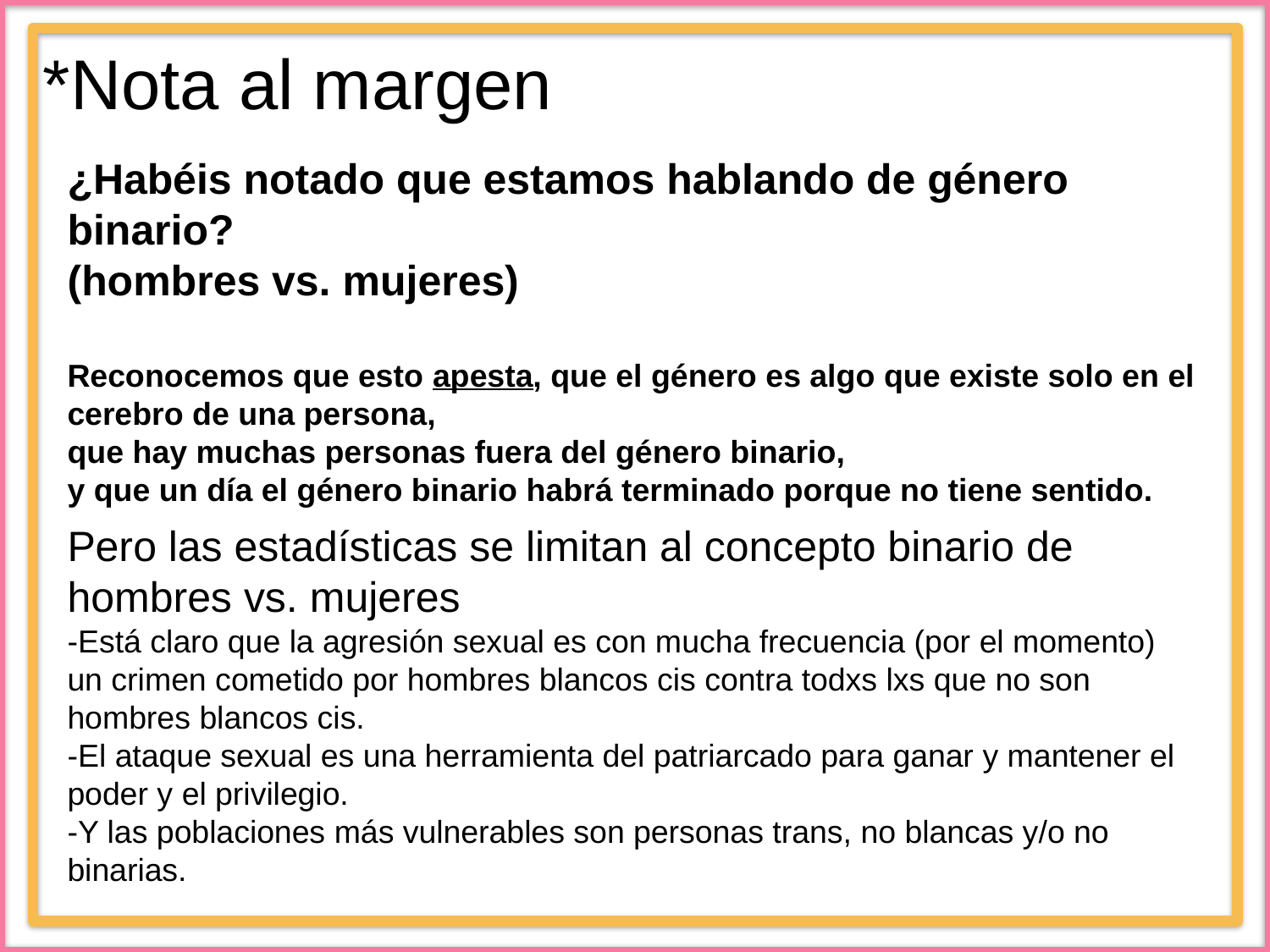

*Nota al margen

¿Habéis notado que estamos hablando de género binario?
(hombres vs. mujeres)

Reconocemos que esto apesta, que el género es algo que existe solo en el cerebro de una persona,
que hay muchas personas fuera del género binario,
y que un día el género binario habrá terminado porque no tiene sentido.
Pero las estadísticas se limitan al concepto binario de hombres vs. mujeres
-Está claro que la agresión sexual es con mucha frecuencia (por el momento) un crimen cometido por hombres blancos cis contra todxs lxs que no son hombres blancos cis.
-El ataque sexual es una herramienta del patriarcado para ganar y mantener el poder y el privilegio.
-Y las poblaciones más vulnerables son personas trans, no blancas y/o no binarias.